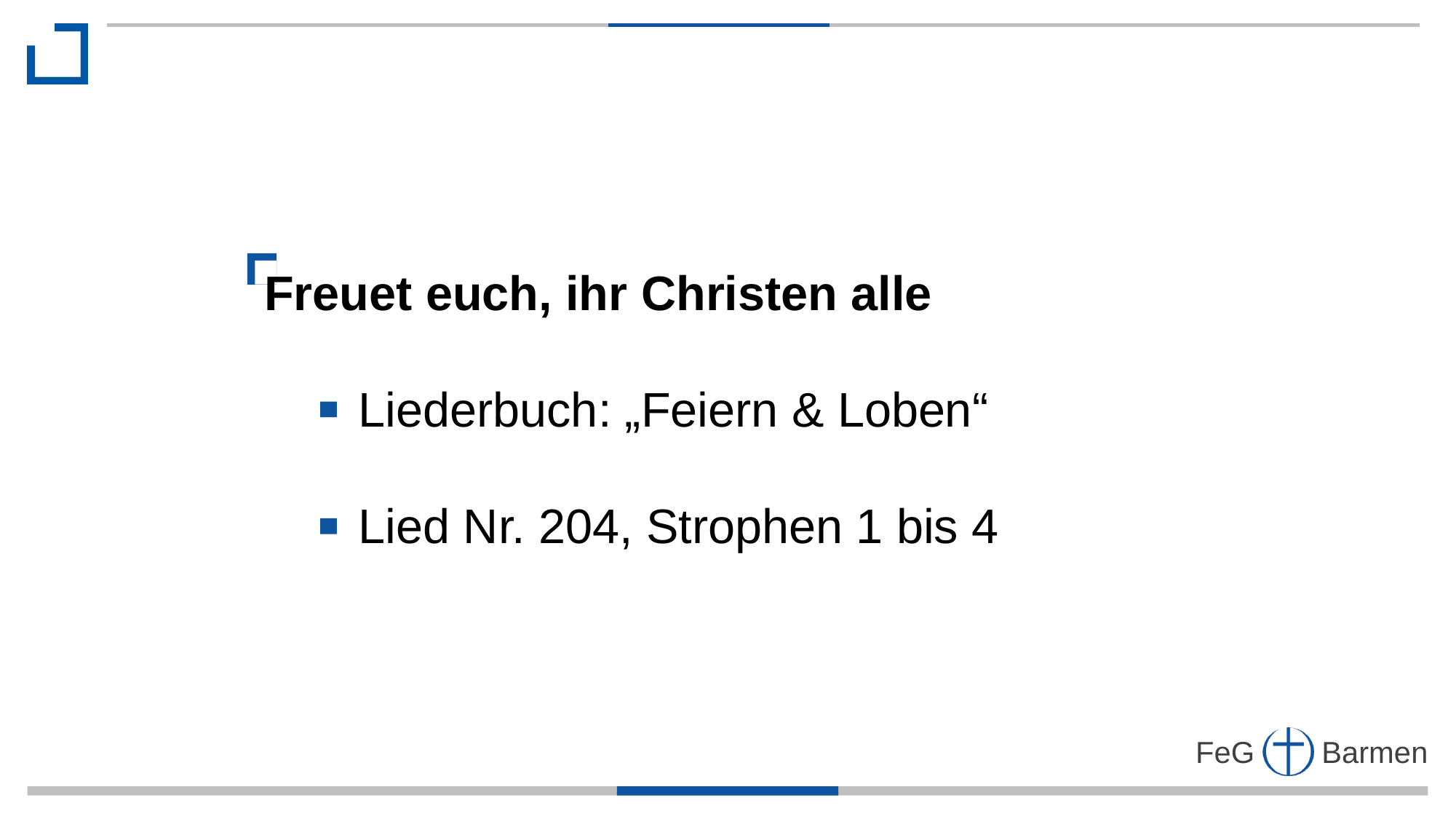

Freuet euch, ihr Christen alle

       Liederbuch: „Feiern & Loben“

       Lied Nr. 204, Strophen 1 bis 4